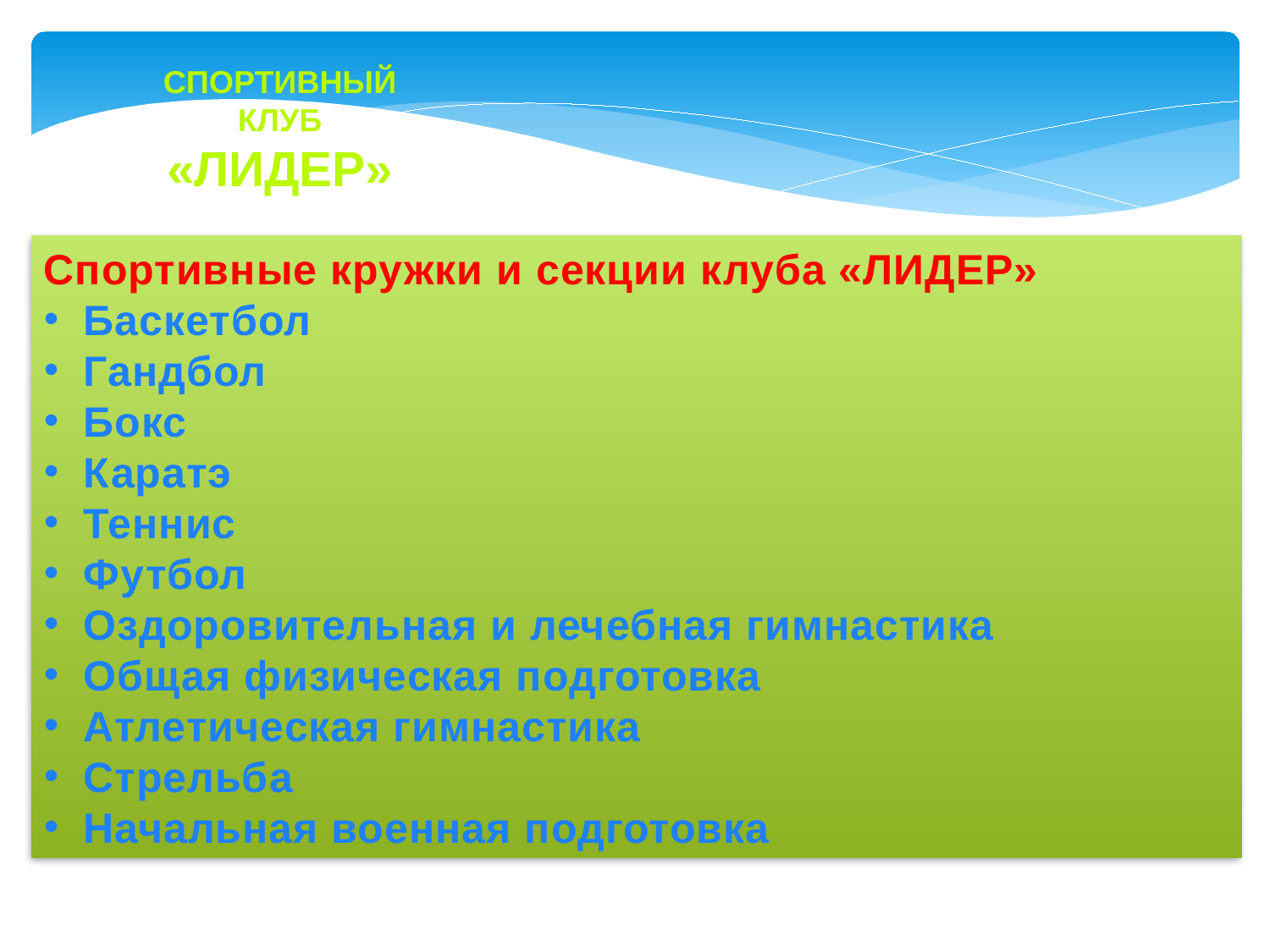

спортивный клуб
«ЛИДЕР»
Спортивные кружки и секции клуба «ЛИДЕР»
Баскетбол
Гандбол
Бокс
Каратэ
Теннис
Футбол
Оздоровительная и лечебная гимнастика
Общая физическая подготовка
Атлетическая гимнастика
Стрельба
Начальная военная подготовка